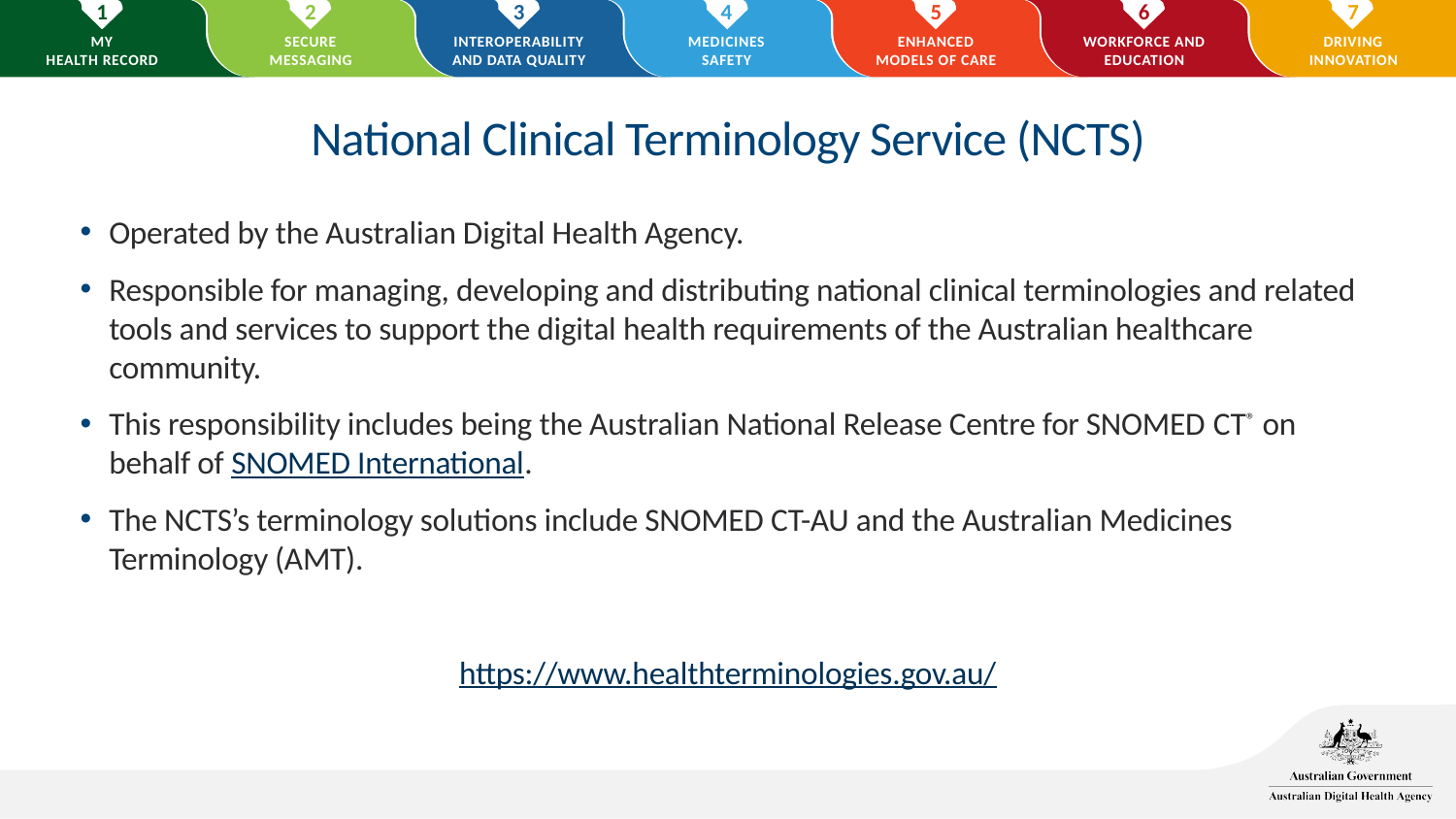

# National Clinical Terminology Service (NCTS)
Operated by the Australian Digital Health Agency.
Responsible for managing, developing and distributing national clinical terminologies and related tools and services to support the digital health requirements of the Australian healthcare community.
This responsibility includes being the Australian National Release Centre for SNOMED CT® on behalf of SNOMED International.
The NCTS’s terminology solutions include SNOMED CT-AU and the Australian Medicines Terminology (AMT).

https://www.healthterminologies.gov.au/